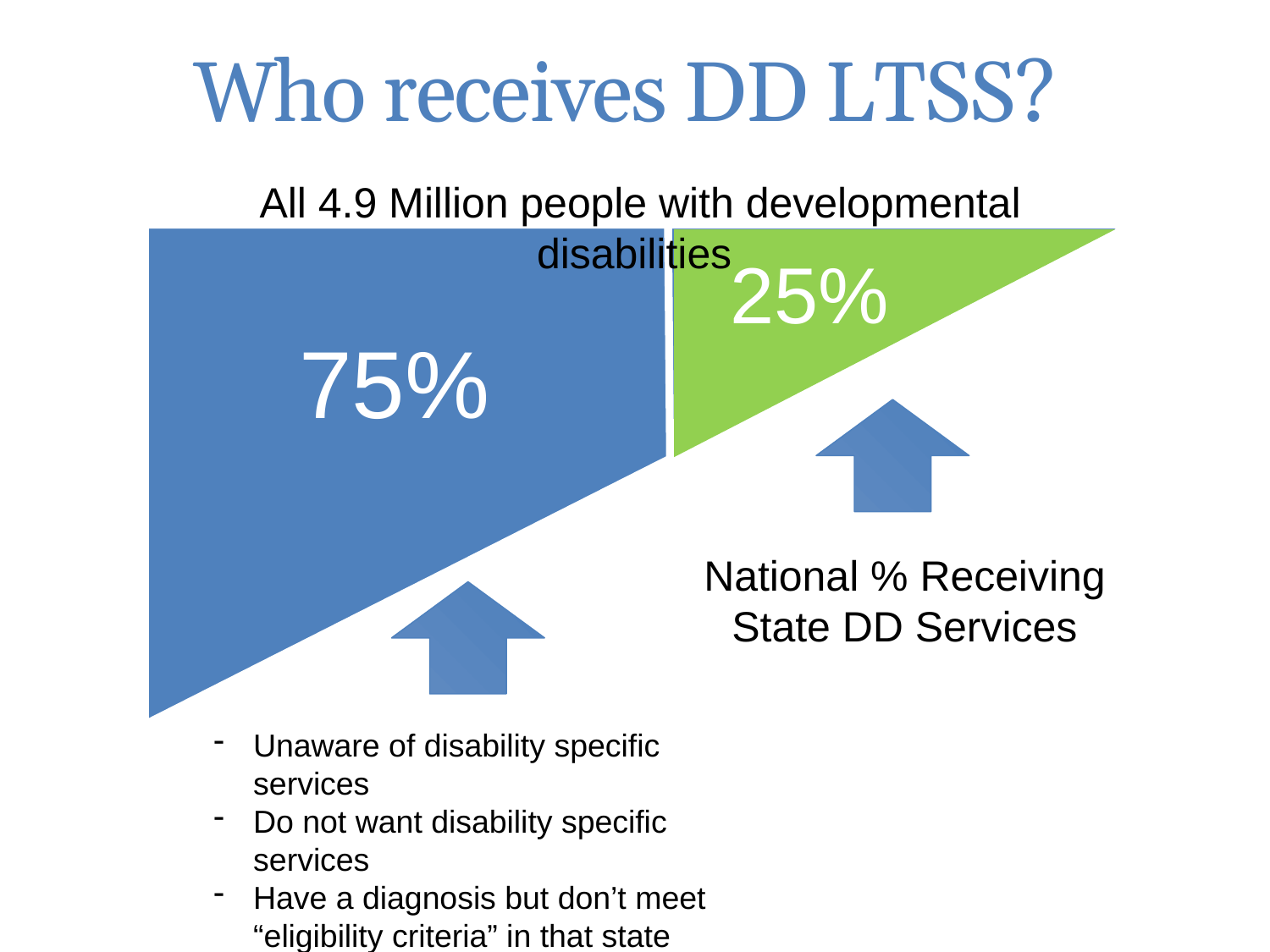

# Who receives DD LTSS?
All 4.9 Million people with developmental disabilities

25%
75%

National % Receiving State DD Services

Unaware of disability specific services
Do not want disability specific services
Have a diagnosis but don’t meet “eligibility criteria” in that state system